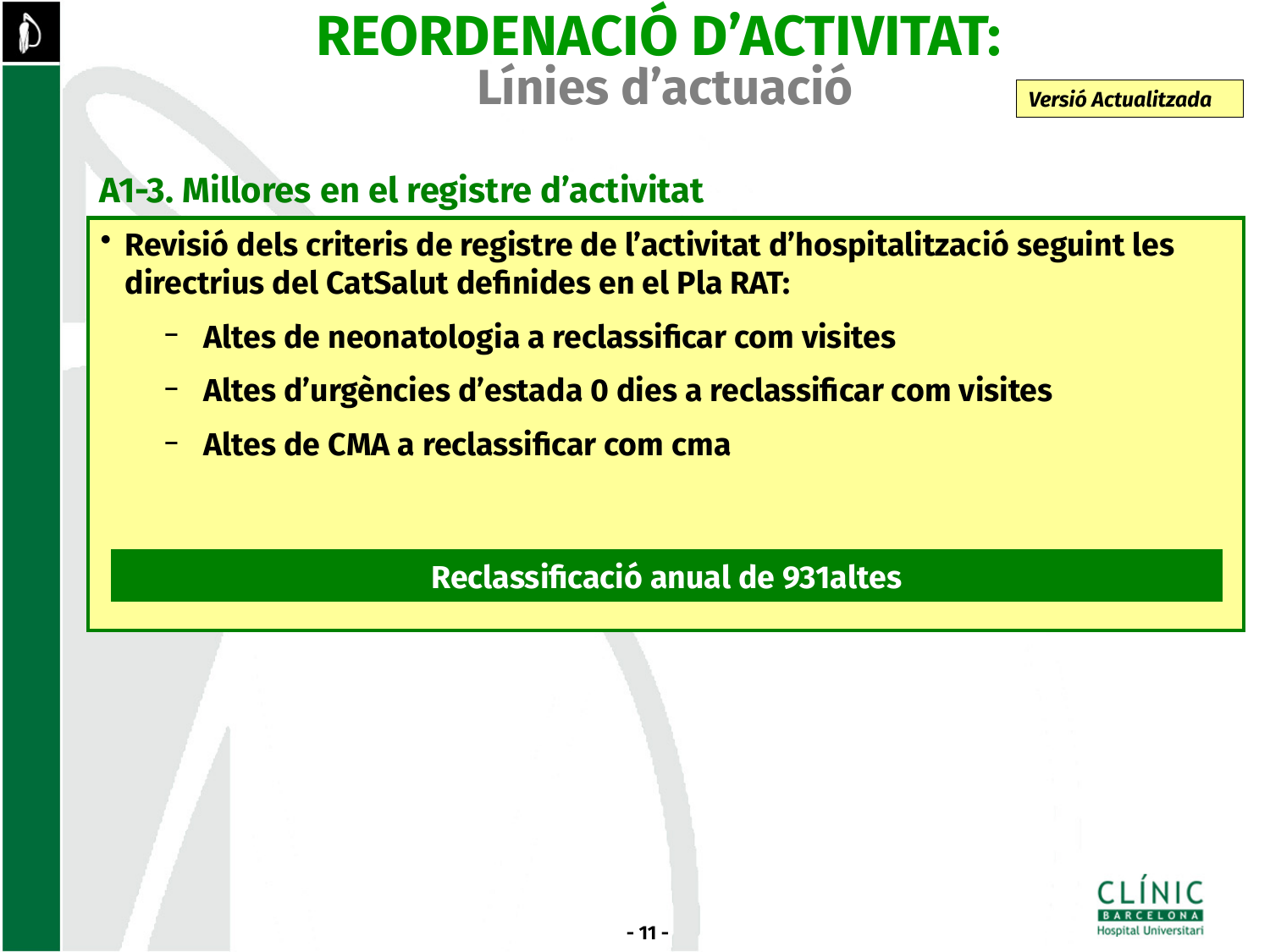

REORDENACIÓ D’ACTIVITAT:
Línies d’actuació
Versió Actualitzada
A1-3. Millores en el registre d’activitat
Revisió dels criteris de registre de l’activitat d’hospitalització seguint les directrius del CatSalut definides en el Pla RAT:
Altes de neonatologia a reclassificar com visites
Altes d’urgències d’estada 0 dies a reclassificar com visites
Altes de CMA a reclassificar com cma

Reclassificació anual de 931altes

- 11 -